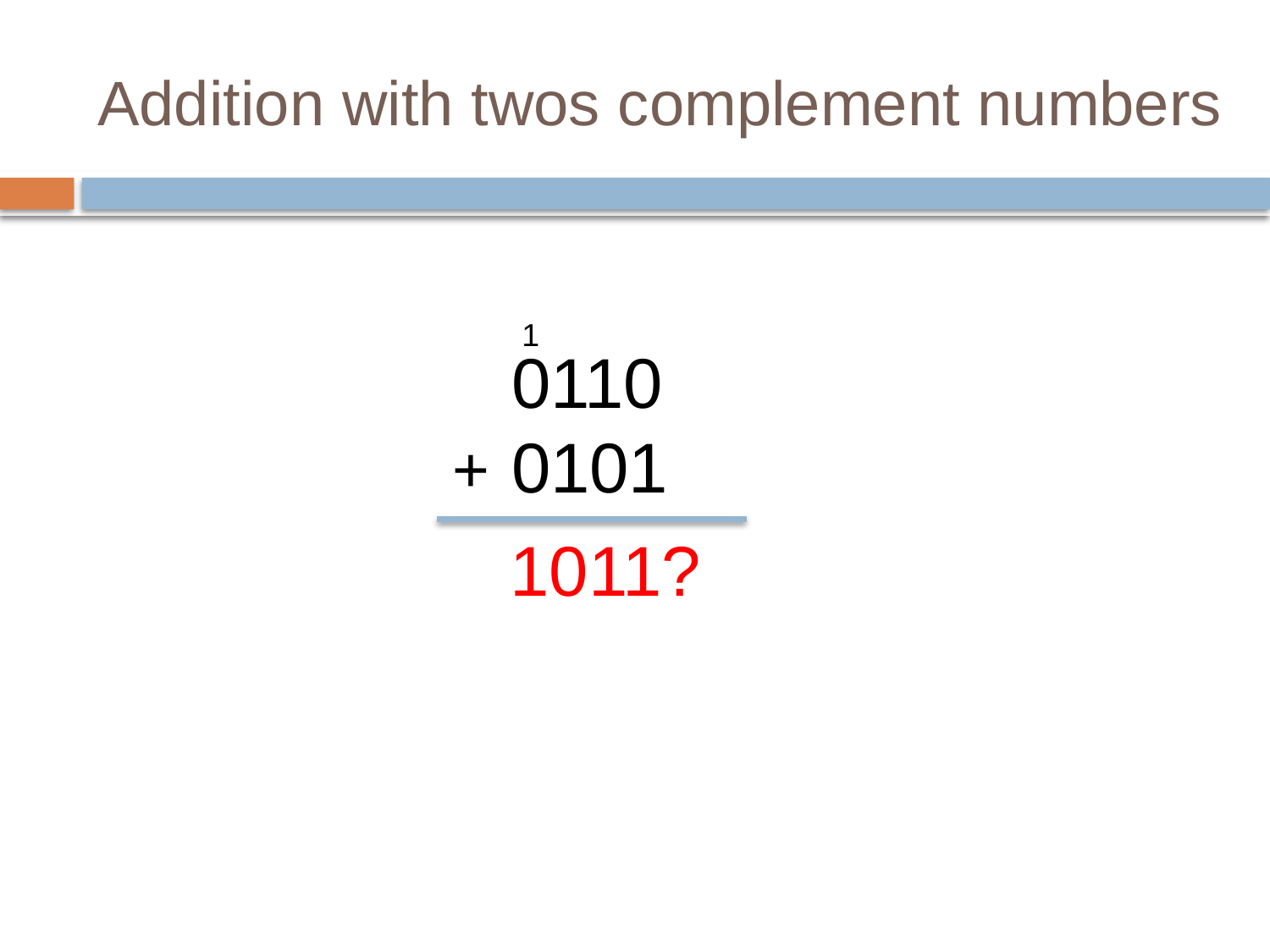

# Addition with twos complement numbers
1
0110
0101
+
1011?